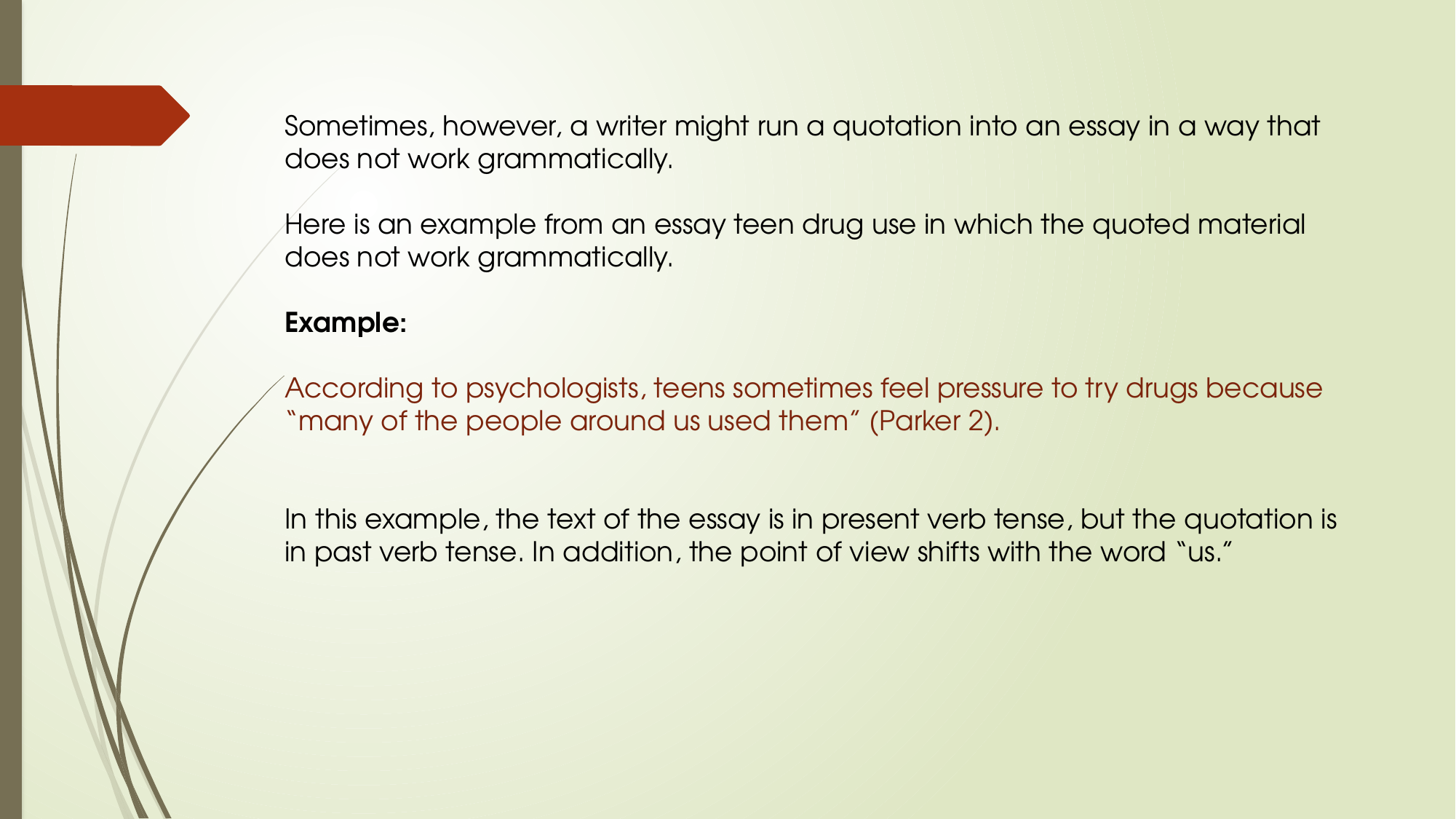

Sometimes, however, a writer might run a quotation into an essay in a way that does not work grammatically.

Here is an example from an essay teen drug use in which the quoted material does not work grammatically.

Example:

According to psychologists, teens sometimes feel pressure to try drugs because “many of the people around us used them” (Parker 2).

In this example, the text of the essay is in present verb tense, but the quotation is in past verb tense. In addition, the point of view shifts with the word “us.”